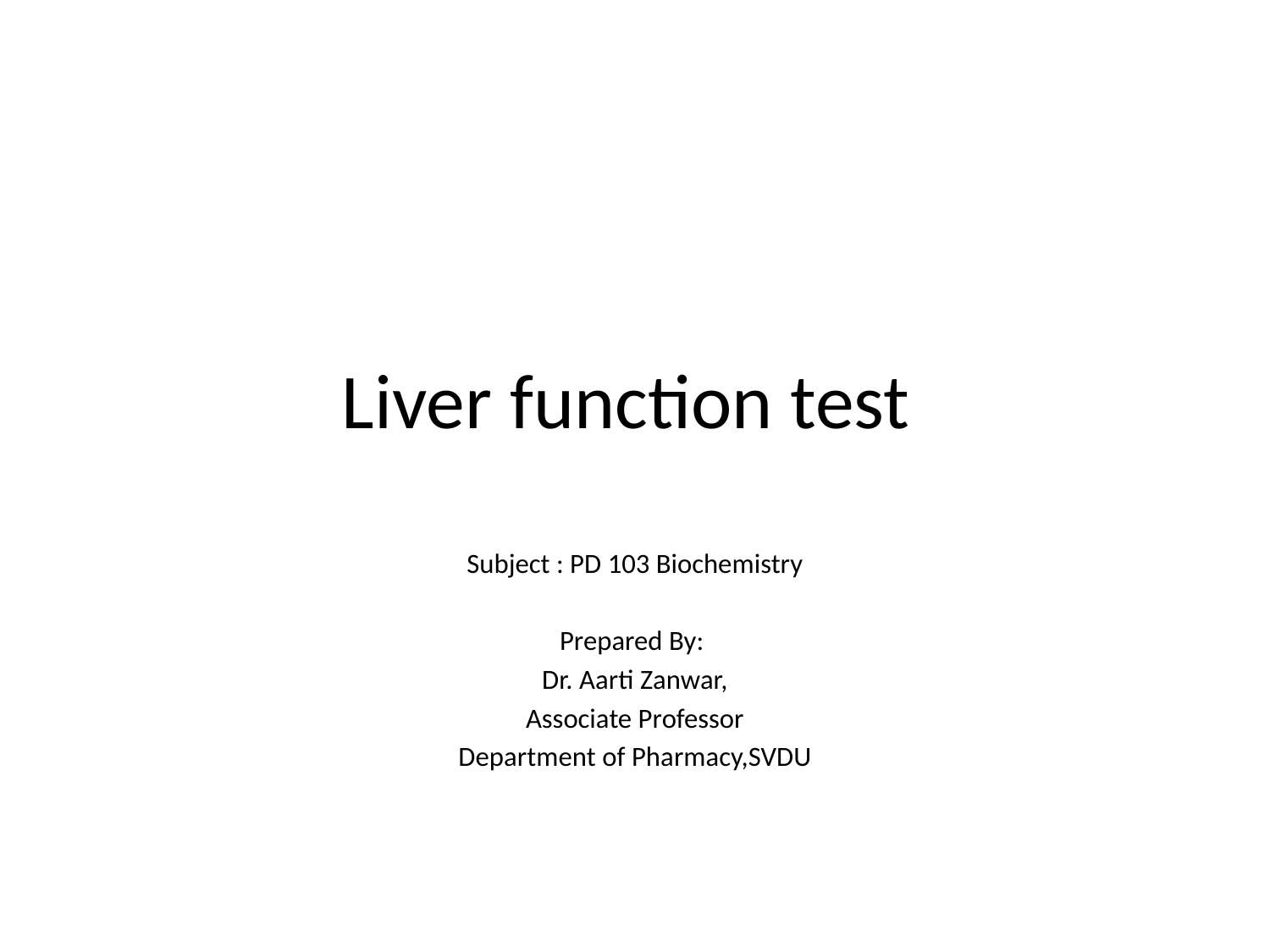

# Liver function test
Subject : PD 103 Biochemistry

Prepared By:
Dr. Aarti Zanwar,
Associate Professor
Department of Pharmacy,SVDU